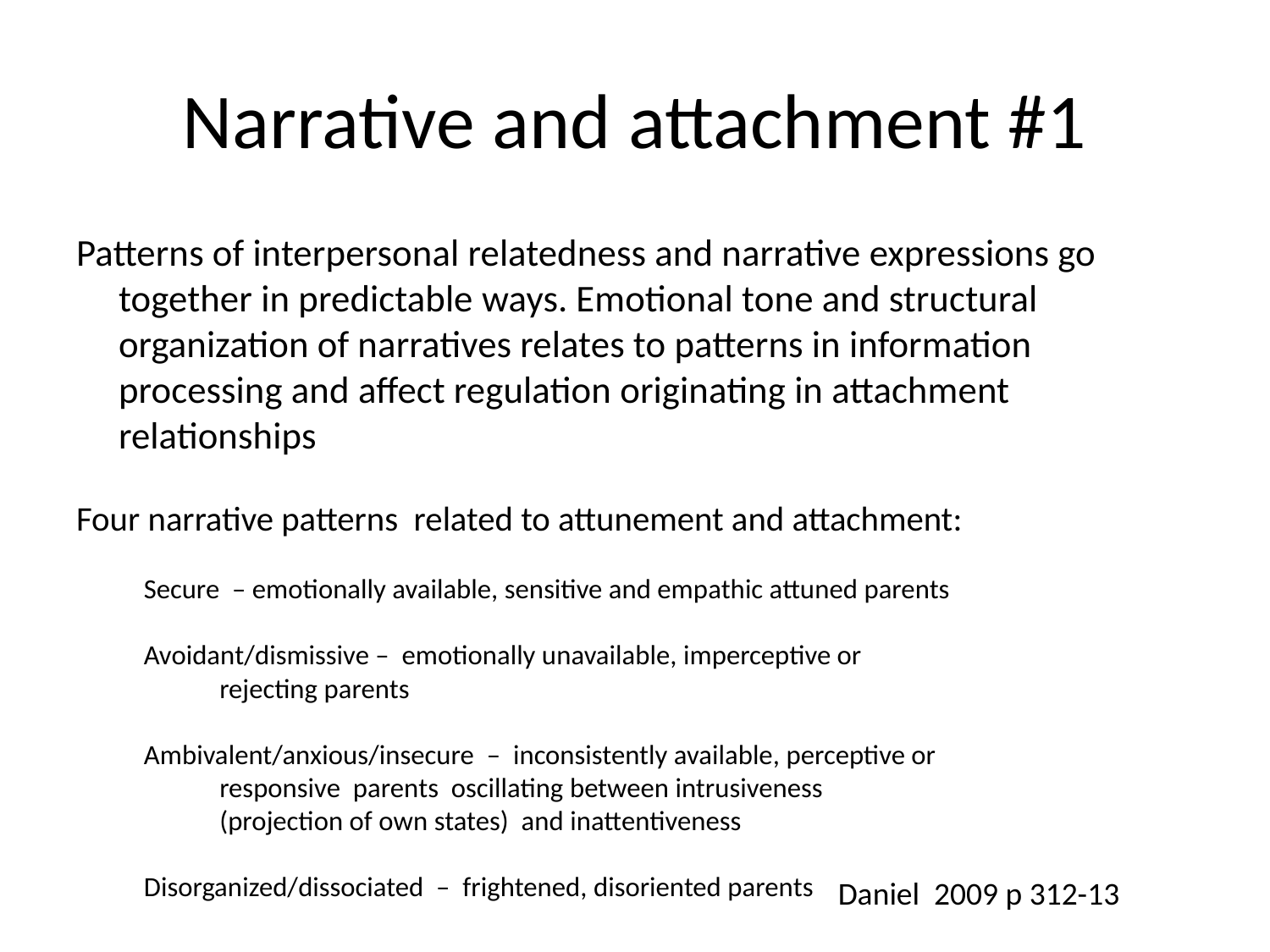

# Narrative and attachment #1
Patterns of interpersonal relatedness and narrative expressions go together in predictable ways. Emotional tone and structural organization of narratives relates to patterns in information processing and affect regulation originating in attachment relationships
Four narrative patterns  related to attunement and attachment:
    Secure  – emotionally available, sensitive and empathic attuned parents
    Avoidant/dismissive –  emotionally unavailable, imperceptive or
                rejecting parents
    Ambivalent/anxious/insecure  –  inconsistently available, perceptive or
                responsive  parents  oscillating between intrusiveness
                (projection of own states)  and inattentiveness
    Disorganized/dissociated  –  frightened, disoriented parents

Daniel  2009 p 312-13